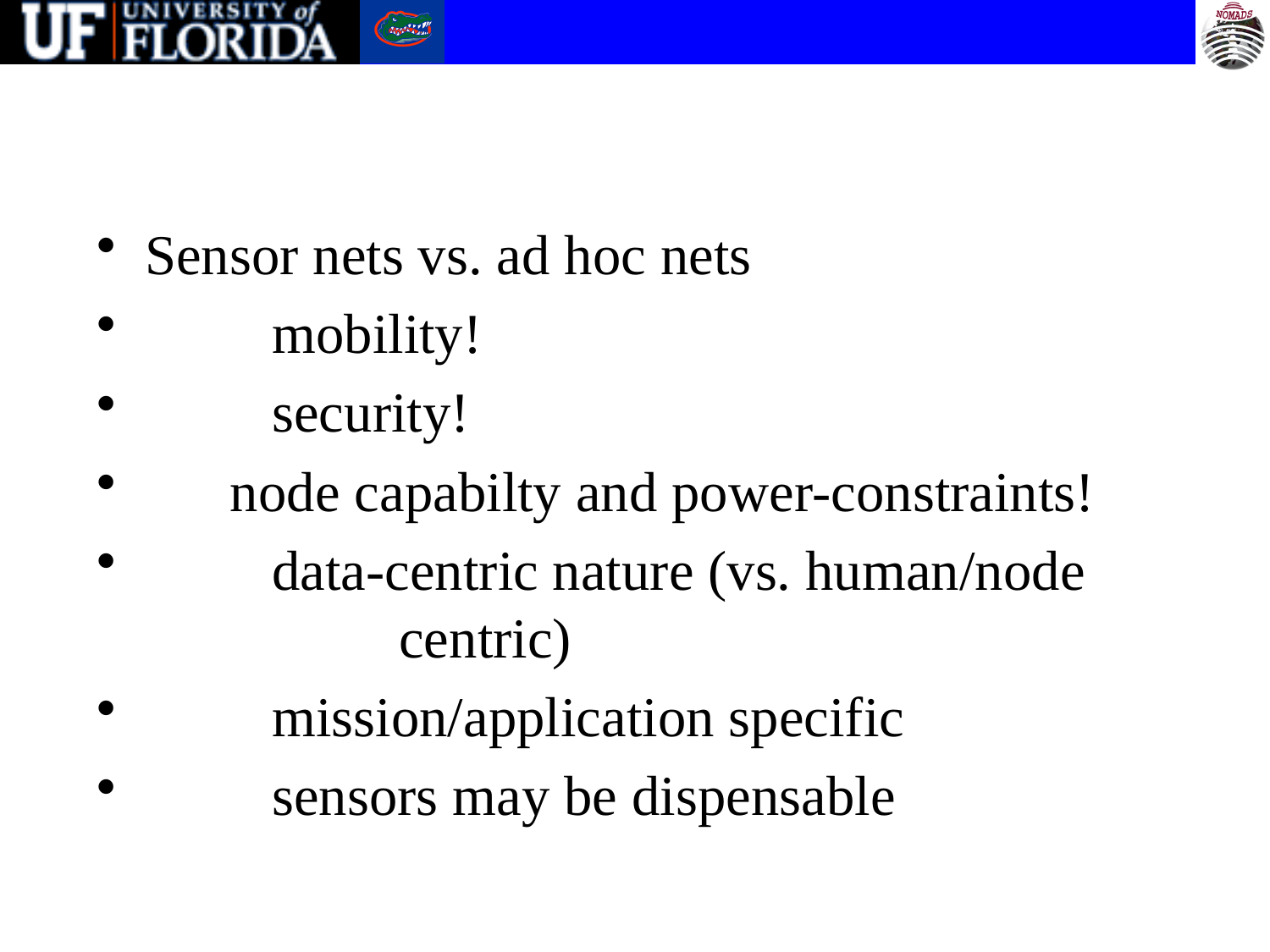

#
Sensor nets vs. ad hoc nets
	mobility!
	security!
      node capabilty and power-constraints!
	data-centric nature (vs. human/node 		centric)
	mission/application specific
	sensors may be dispensable